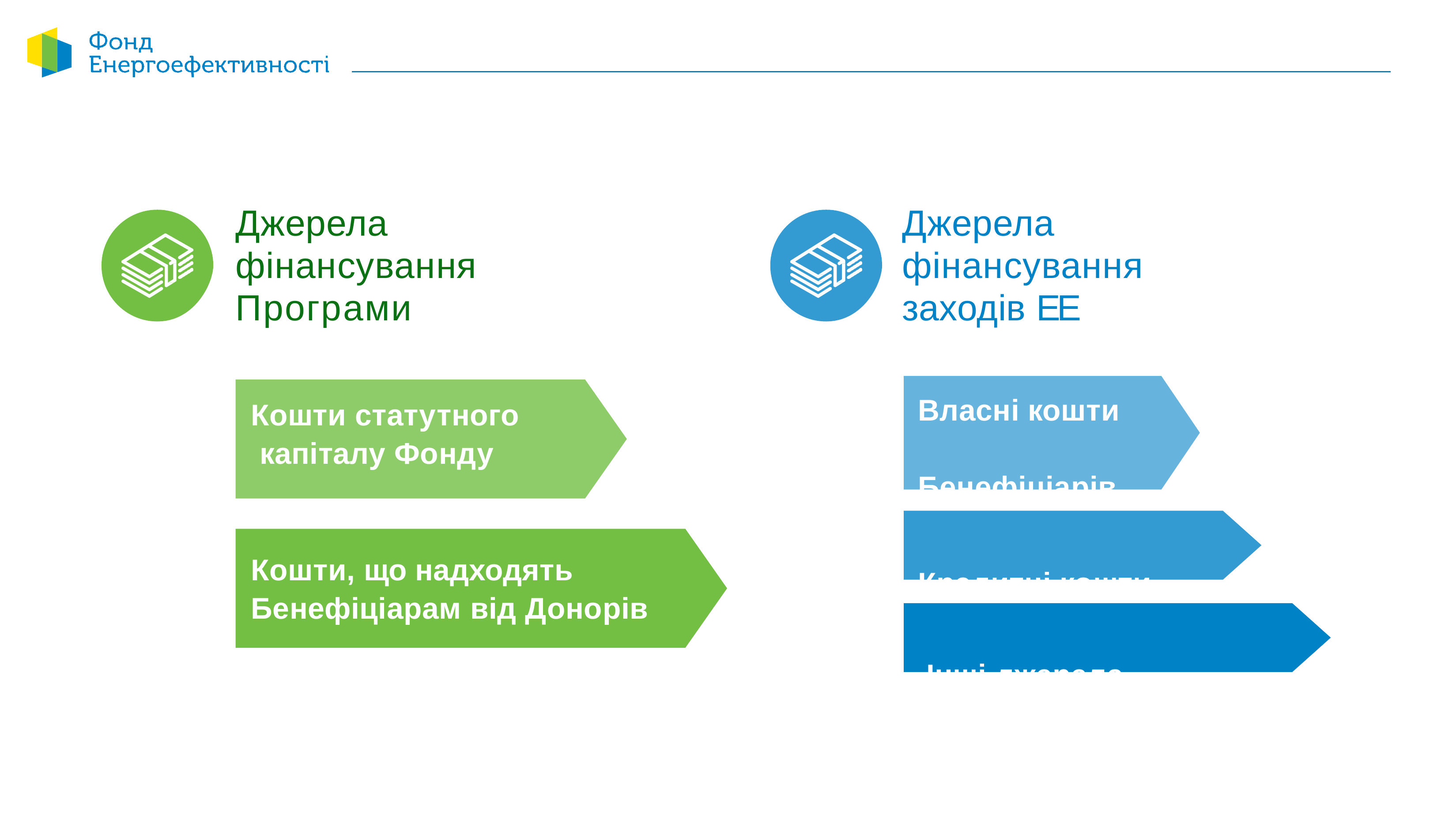

# Джерела  фінансування  Програми
Джерела  фінансування  заходів ЕЕ

Власні кошти  Бенефіціарів
Кредитні кошти  Інші джерела
Кошти статутного  капіталу Фонду

Кошти, що надходять  Бенефіціарам від Донорів